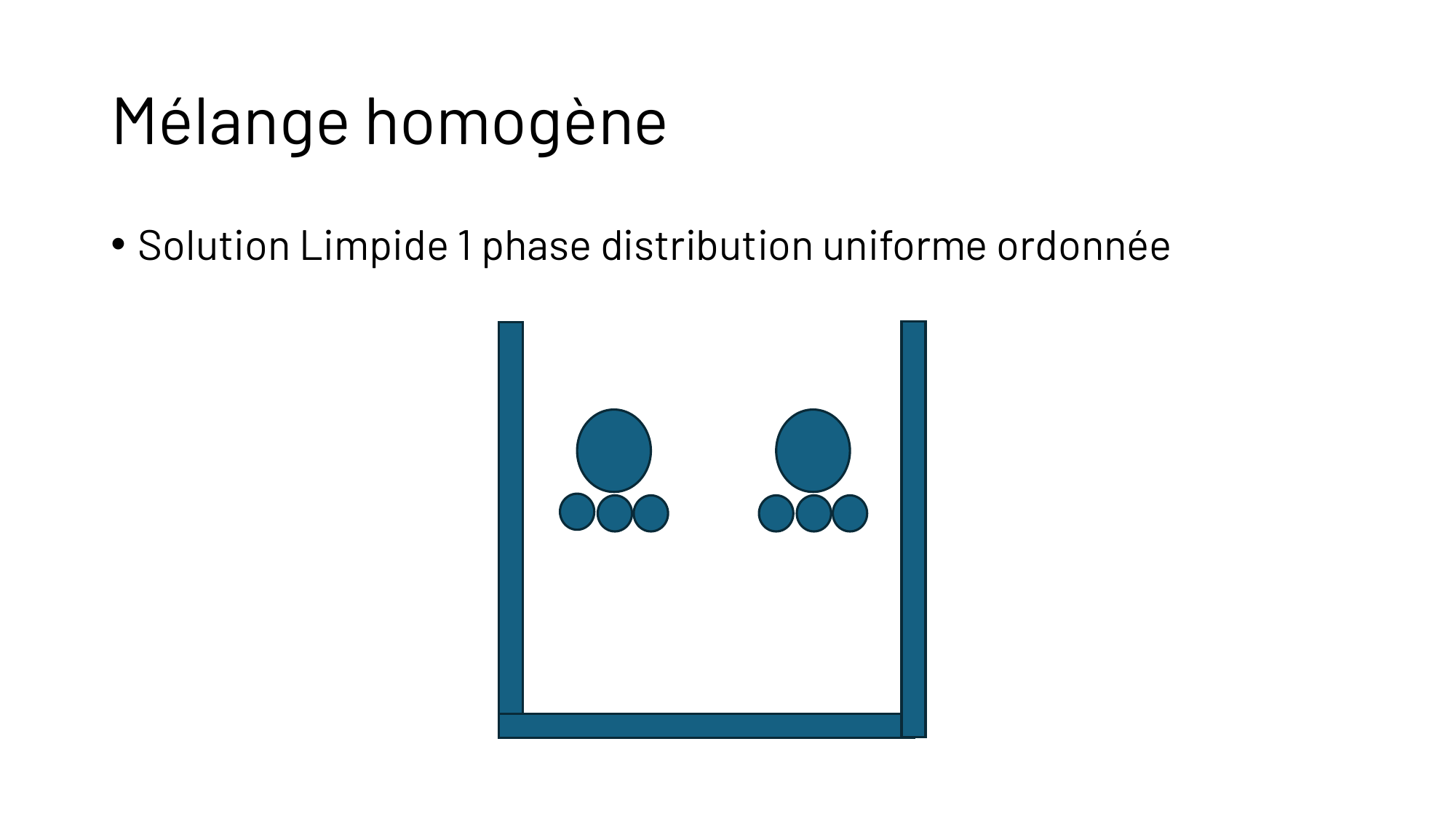

# Mélange homogène
Solution Limpide 1 phase distribution uniforme ordonnée